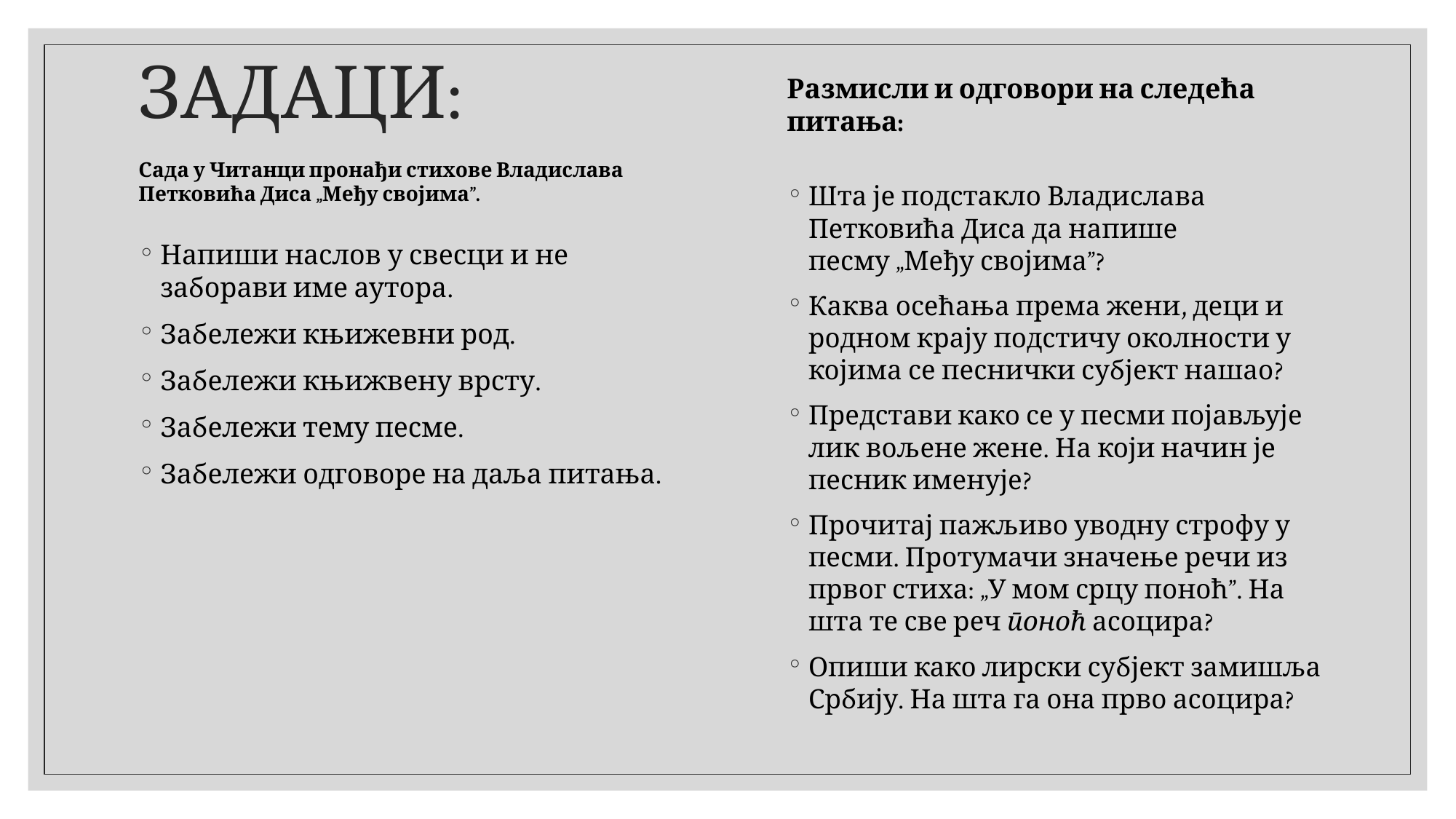

# ЗАДАЦИ:
Размисли и одговори на следећа питања:
Сада у Читанци пронађи стихове Владислава Петковића Диса „Међу својима”.
Шта је подстакло Владислава Петковића Диса да напише песму „Међу својима”?
Каква осећања према жени, деци и родном крају подстичу околности у којима се песнички субјект нашао?
Представи како се у песми појављује лик вољене жене. На који начин је песник именује?
Прочитај пажљиво уводну строфу у песми. Протумачи значење речи из првог стиха: „У мом срцу поноћ”. На шта те све реч поноћ асоцира?
Опиши како лирски субјект замишља Србију. На шта га она прво асоцира?

Напиши наслов у свесци и не заборави име аутора.
Забележи књижевни род.
Забележи књижвену врсту.
Забележи тему песме.
Забележи одговоре на даља питања.